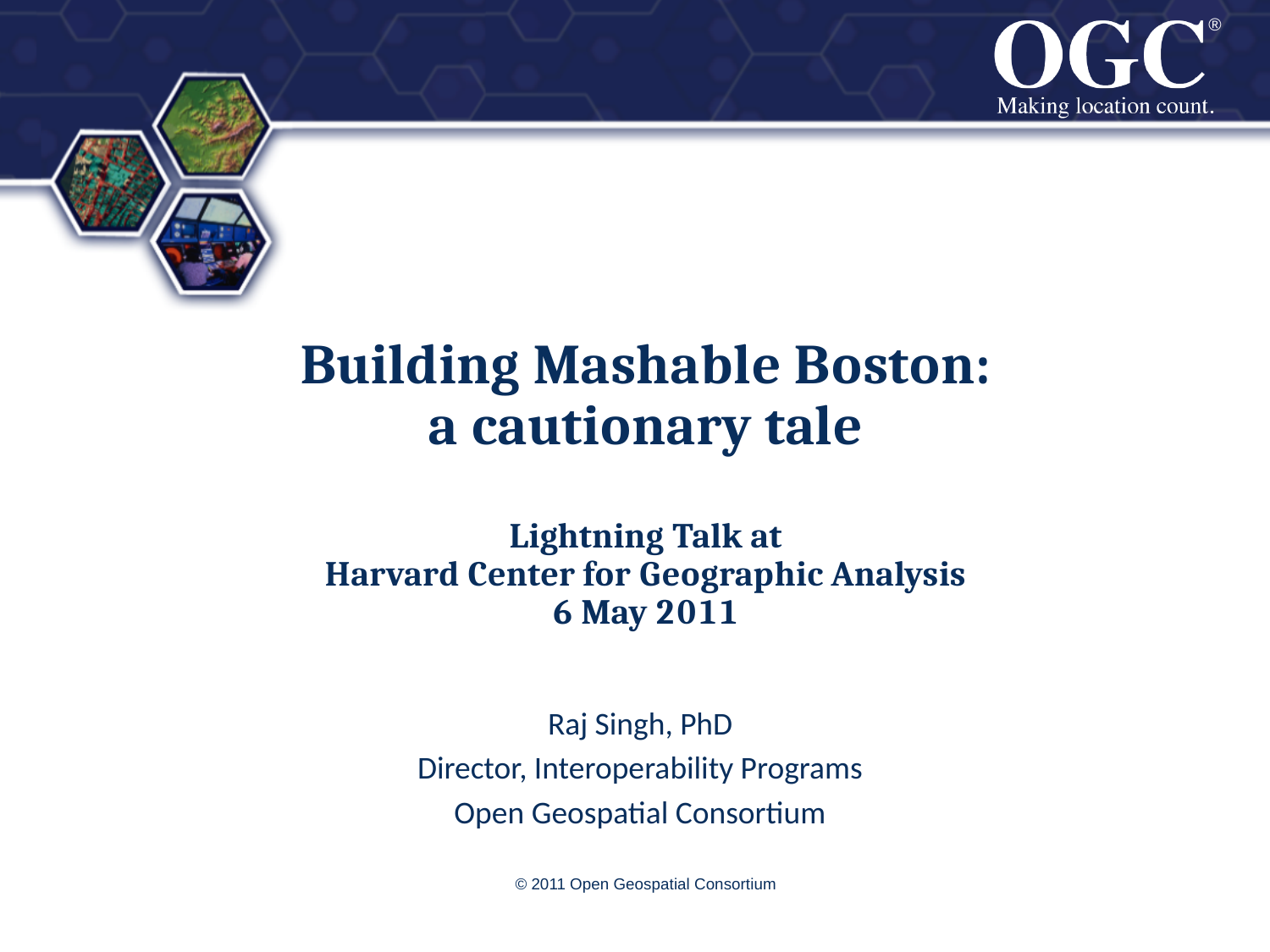

# Building Mashable Boston: a cautionary tale Lightning Talk at Harvard Center for Geographic Analysis 6 May 2011
Raj Singh, PhD
Director, Interoperability Programs
Open Geospatial Consortium
© 2011 Open Geospatial Consortium